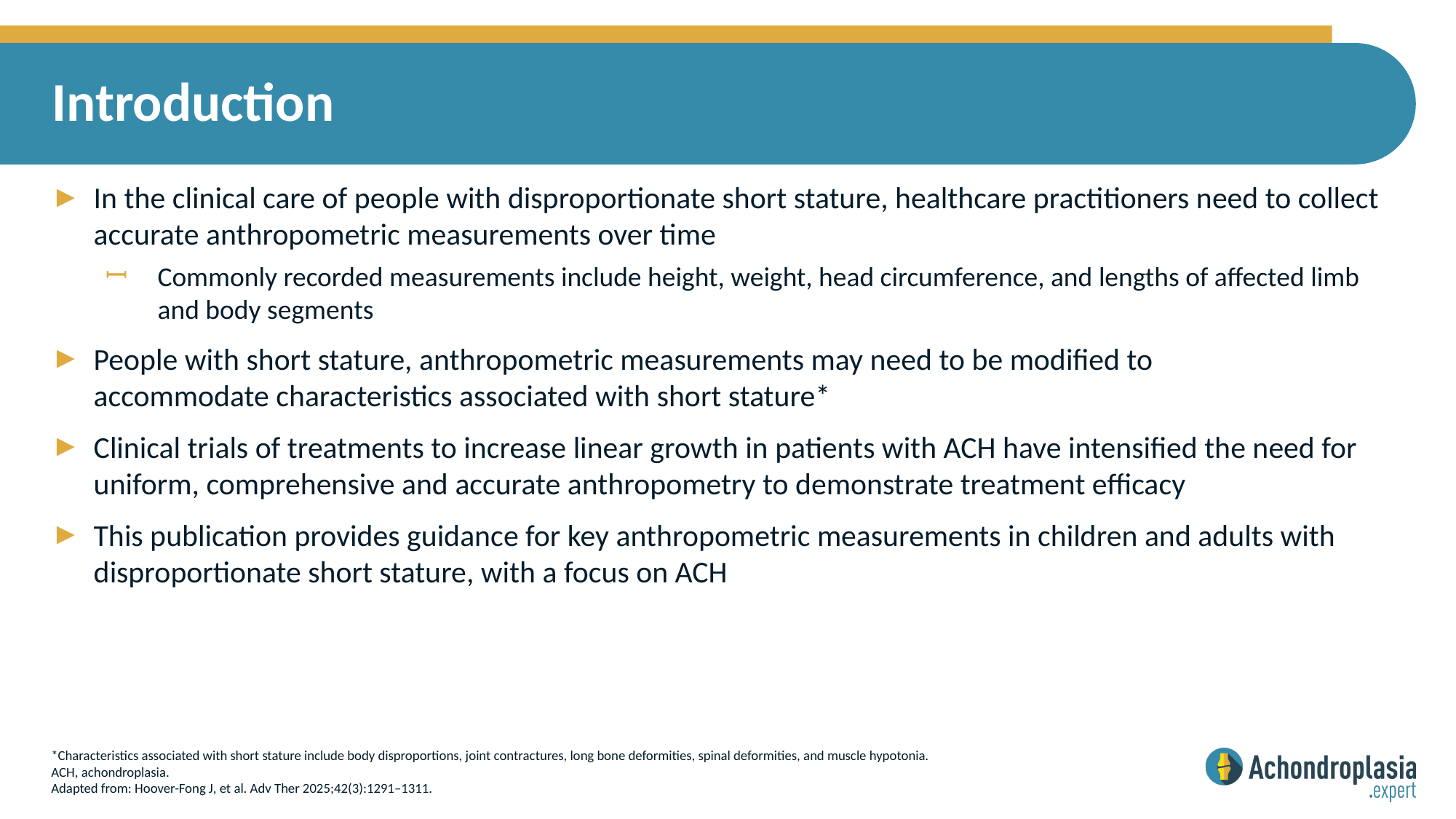

# Introduction
In the clinical care of people with disproportionate short stature, healthcare practitioners need to collect accurate anthropometric measurements over time
Commonly recorded measurements include height, weight, head circumference, and lengths of affected limb and body segments
People with short stature, anthropometric measurements may need to be modified to
accommodate characteristics associated with short stature*
Clinical trials of treatments to increase linear growth in patients with ACH have intensified the need for uniform, comprehensive and accurate anthropometry to demonstrate treatment efficacy
This publication provides guidance for key anthropometric measurements in children and adults with disproportionate short stature, with a focus on ACH
*Characteristics associated with short stature include body disproportions, joint contractures, long bone deformities, spinal deformities, and muscle hypotonia.
ACH, achondroplasia.
Adapted from: Hoover-Fong J, et al. Adv Ther 2025;42(3):1291–1311.